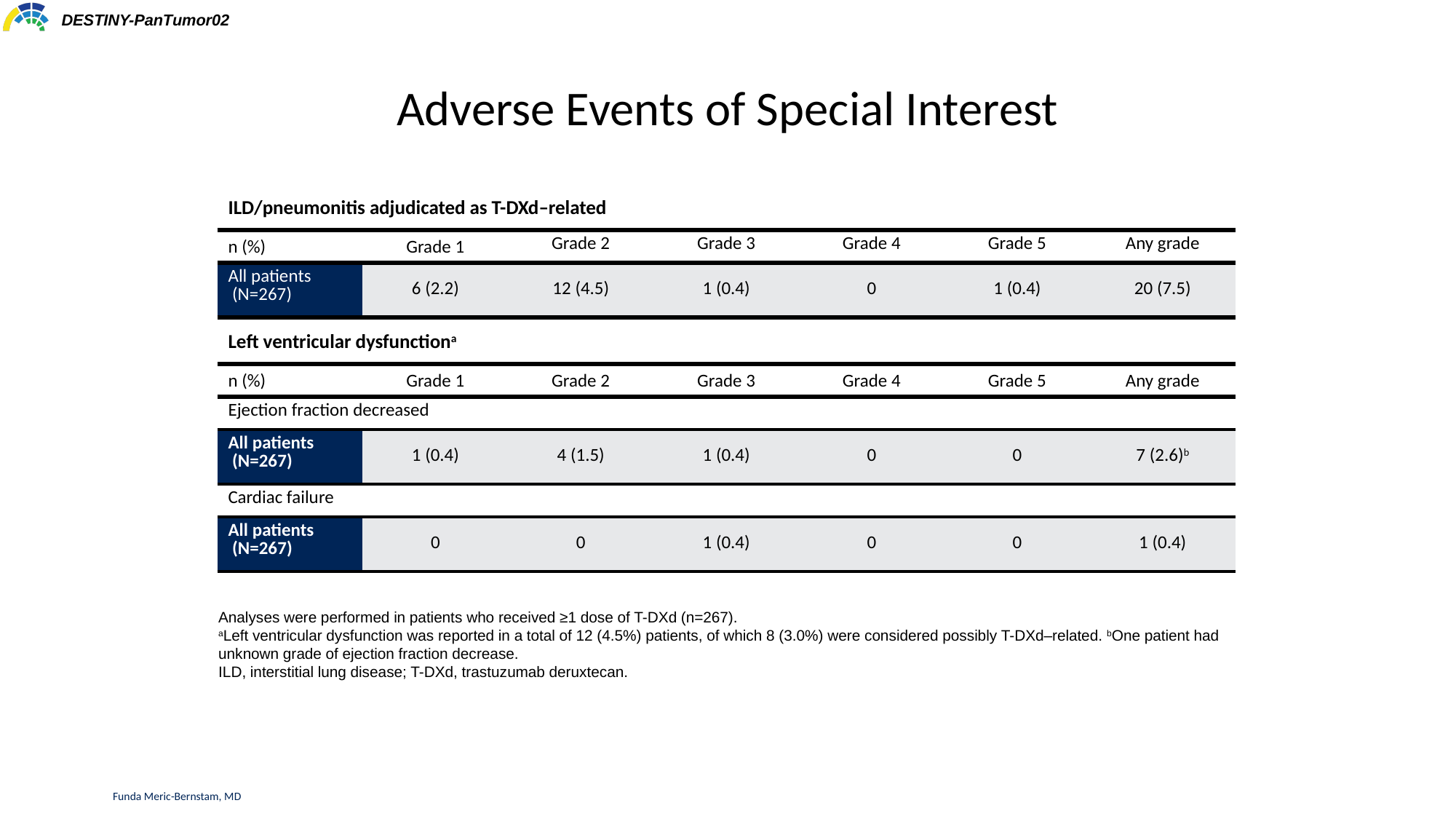

# Adverse Events of Special Interest
| ILD/pneumonitis adjudicated as T-DXd–related |  |  |  |  |  |  |
| --- | --- | --- | --- | --- | --- | --- |
| n (%) | Grade 1 | Grade 2 | Grade 3 | Grade 4 | Grade 5 | Any grade |
| All patients (N=267) | 6 (2.2) | 12 (4.5) | 1 (0.4) | 0 | 1 (0.4) | 20 (7.5) |
| Left ventricular dysfunctiona |  |  |  |  |  |  |
| --- | --- | --- | --- | --- | --- | --- |
| n (%) | Grade 1 | Grade 2 | Grade 3 | Grade 4 | Grade 5 | Any grade |
| Ejection fraction decreased |  |  |  |  |  |  |
| All patients (N=267) | 1 (0.4) | 4 (1.5) | 1 (0.4) | 0 | 0 | 7 (2.6)b |
| Cardiac failure |  |  |  |  |  |  |
| All patients (N=267) | 0 | 0 | 1 (0.4) | 0 | 0 | 1 (0.4) |

Analyses were performed in patients who received ≥1 dose of T-DXd (n=267).
aLeft ventricular dysfunction was reported in a total of 12 (4.5%) patients, of which 8 (3.0%) were considered possibly T-DXd–related. bOne patient had unknown grade of ejection fraction decrease.
ILD, interstitial lung disease; T-DXd, trastuzumab deruxtecan.
161
Funda Meric-Bernstam, MD